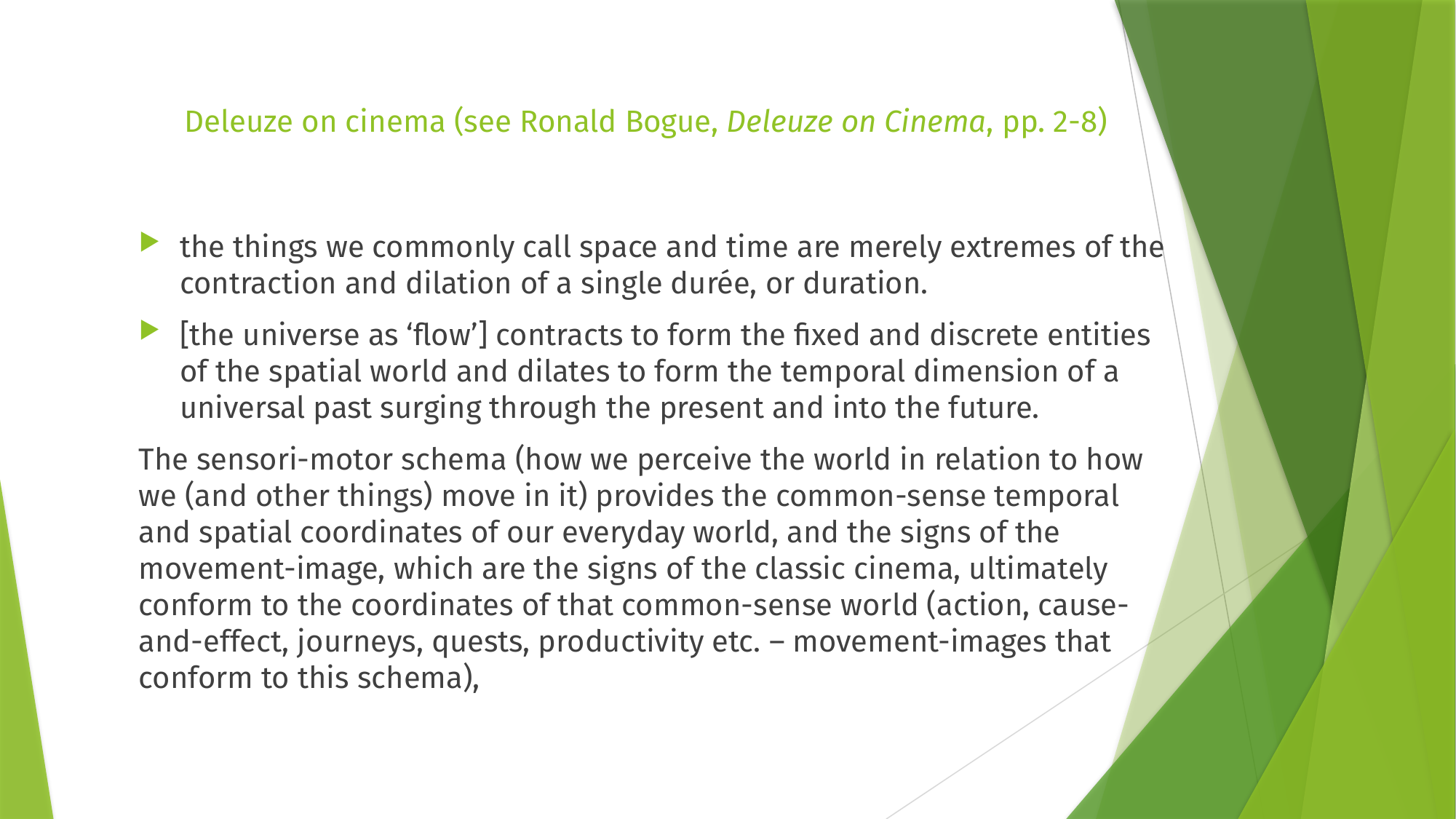

# Deleuze on cinema (see Ronald Bogue, Deleuze on Cinema, pp. 2-8)
the things we commonly call space and time are merely extremes of the contraction and dilation of a single durée, or duration.
[the universe as ‘flow’] contracts to form the fixed and discrete entities of the spatial world and dilates to form the temporal dimension of a universal past surging through the present and into the future.
The sensori-motor schema (how we perceive the world in relation to how we (and other things) move in it) provides the common-sense temporal and spatial coordinates of our everyday world, and the signs of the movement-image, which are the signs of the classic cinema, ultimately conform to the coordinates of that common-sense world (action, cause-and-effect, journeys, quests, productivity etc. – movement-images that conform to this schema),